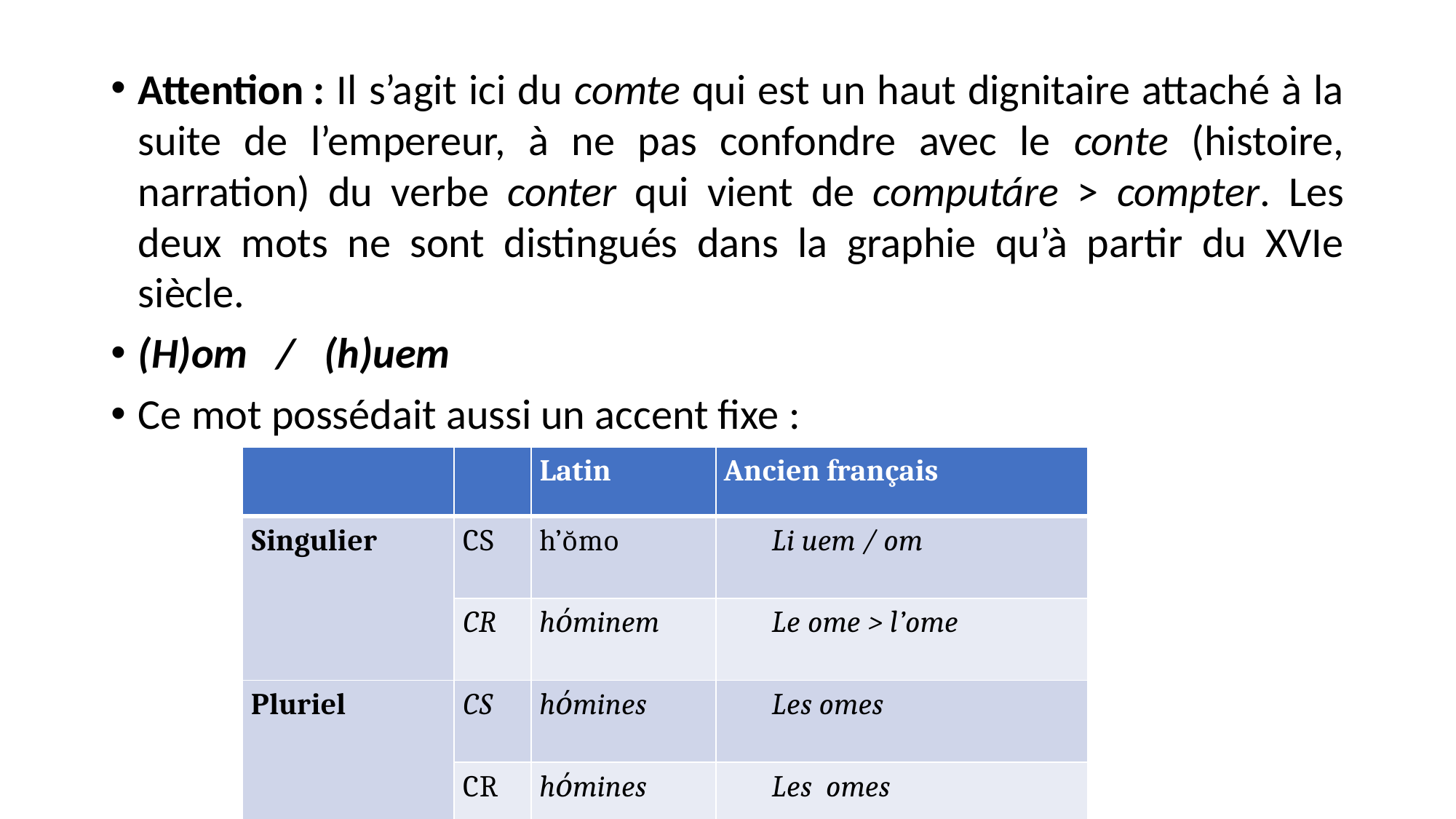

Attention : Il s’agit ici du comte qui est un haut dignitaire attaché à la suite de l’empereur, à ne pas confondre avec le conte (histoire, narration) du verbe conter qui vient de computáre > compter. Les deux mots ne sont distingués dans la graphie qu’à partir du XVIe siècle.
(H)om   /   (h)uem
Ce mot possédait aussi un accent fixe :

|  |  | Latin | Ancien français |
| --- | --- | --- | --- |
| Singulier | CS | h’ŏmo | Li uem / om |
|  | CR | hόminem | Le ome > l’ome |
| Pluriel | CS | hόmines | Les omes |
|  | CR | hόmines | Les omes |